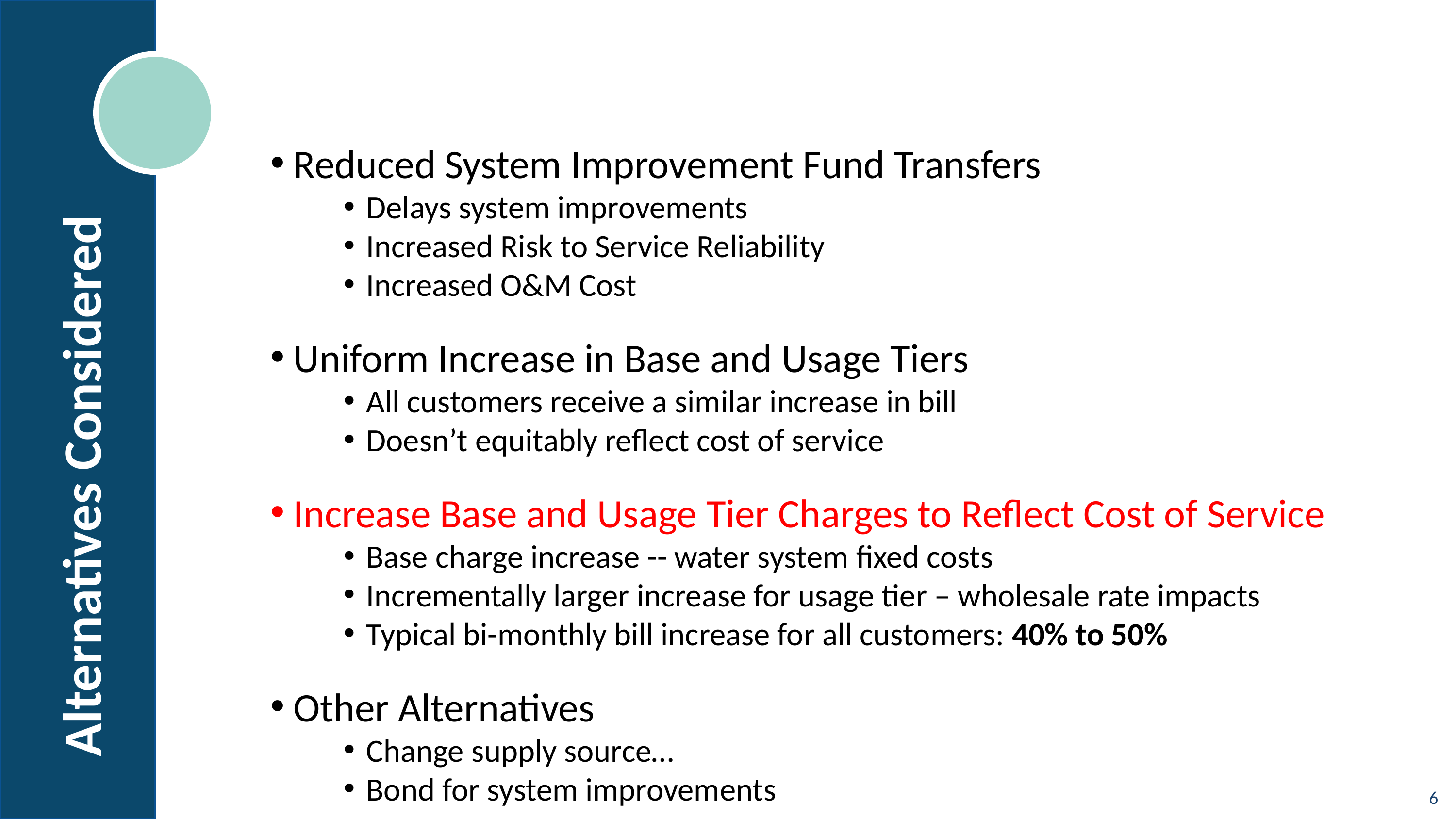

Reduced System Improvement Fund Transfers
Delays system improvements
Increased Risk to Service Reliability
Increased O&M Cost

Uniform Increase in Base and Usage Tiers
All customers receive a similar increase in bill
Doesn’t equitably reflect cost of service

Increase Base and Usage Tier Charges to Reflect Cost of Service
Base charge increase -- water system fixed costs
Incrementally larger increase for usage tier – wholesale rate impacts
Typical bi-monthly bill increase for all customers: 40% to 50%

Other Alternatives
Change supply source…
Bond for system improvements

Alternatives Considered
6